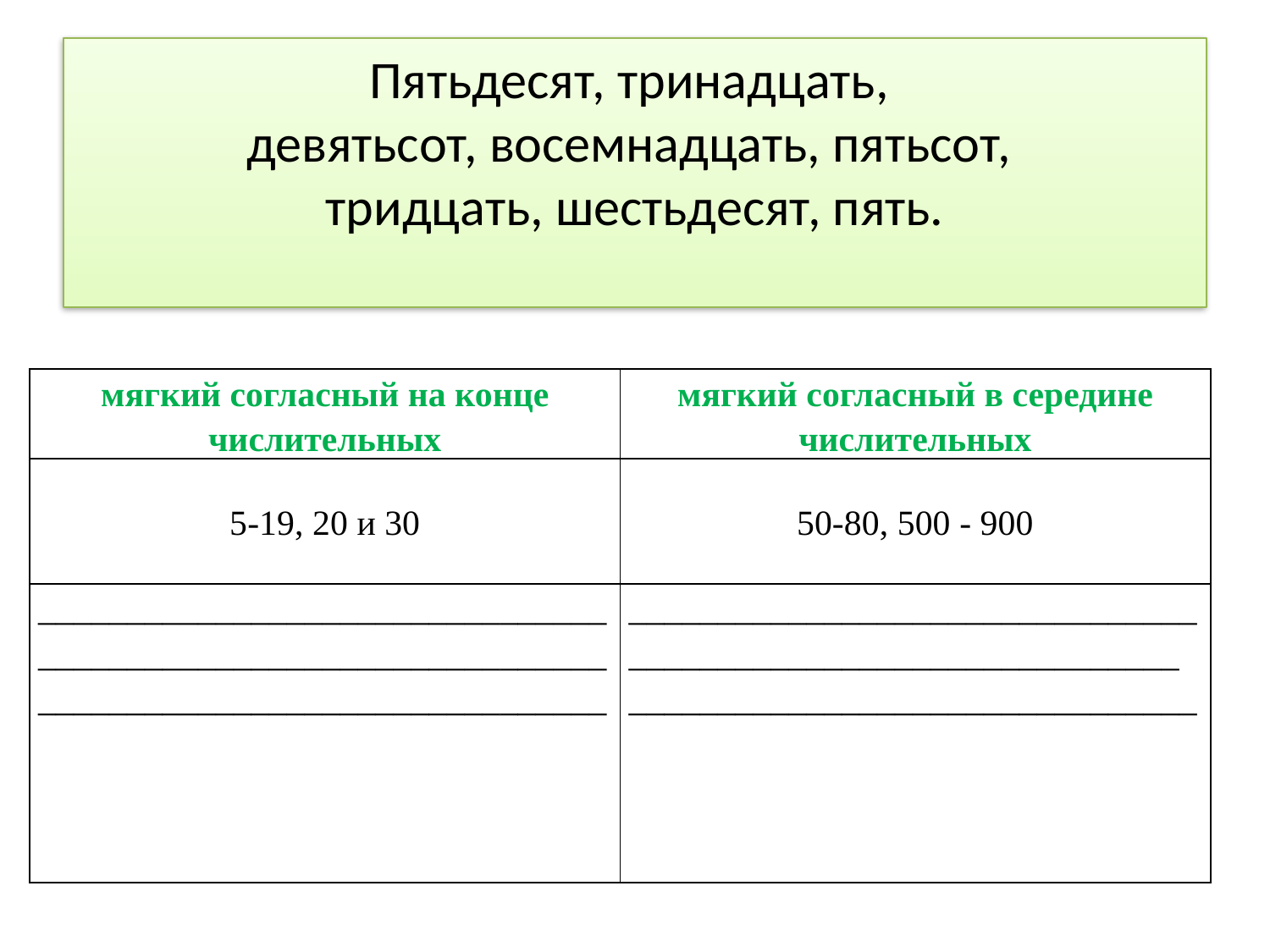

# Пятьдесят, тринадцать, девятьсот, восемнадцать, пятьсот, тридцать, шестьдесят, пять.
| мягкий согласный на конце числительных | мягкий согласный в середине числительных |
| --- | --- |
| 5-19, 20 и 30 | 50-80, 500 - 900 |
| \_\_\_\_\_\_\_\_\_\_\_\_\_\_\_\_\_\_\_\_\_\_\_\_\_\_\_\_\_\_\_\_ \_\_\_\_\_\_\_\_\_\_\_\_\_\_\_\_\_\_\_\_\_\_\_\_\_\_\_\_\_\_\_\_ \_\_\_\_\_\_\_\_\_\_\_\_\_\_\_\_\_\_\_\_\_\_\_\_\_\_\_\_\_\_\_\_ | \_\_\_\_\_\_\_\_\_\_\_\_\_\_\_\_\_\_\_\_\_\_\_\_\_\_\_\_\_\_\_\_\_\_\_\_\_\_\_\_\_\_\_\_\_\_\_\_\_\_\_\_\_\_\_\_\_\_\_\_\_\_\_ \_\_\_\_\_\_\_\_\_\_\_\_\_\_\_\_\_\_\_\_\_\_\_\_\_\_\_\_\_\_\_\_ |